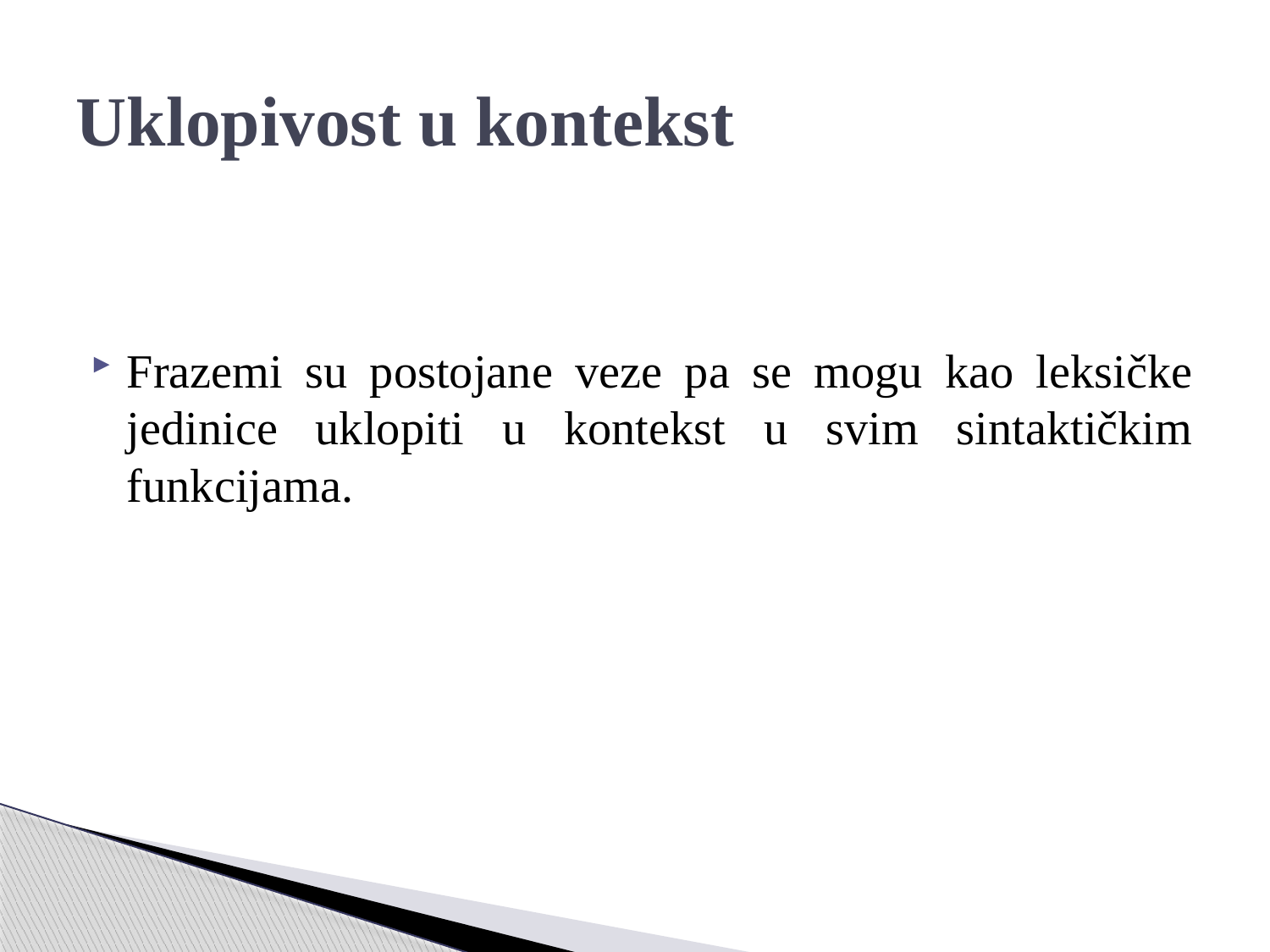

# Uklopivost u kontekst

Frazemi su postojane veze pa se mogu kao leksičke jedinice uklopiti u kontekst u svim sintaktičkim funkcijama.